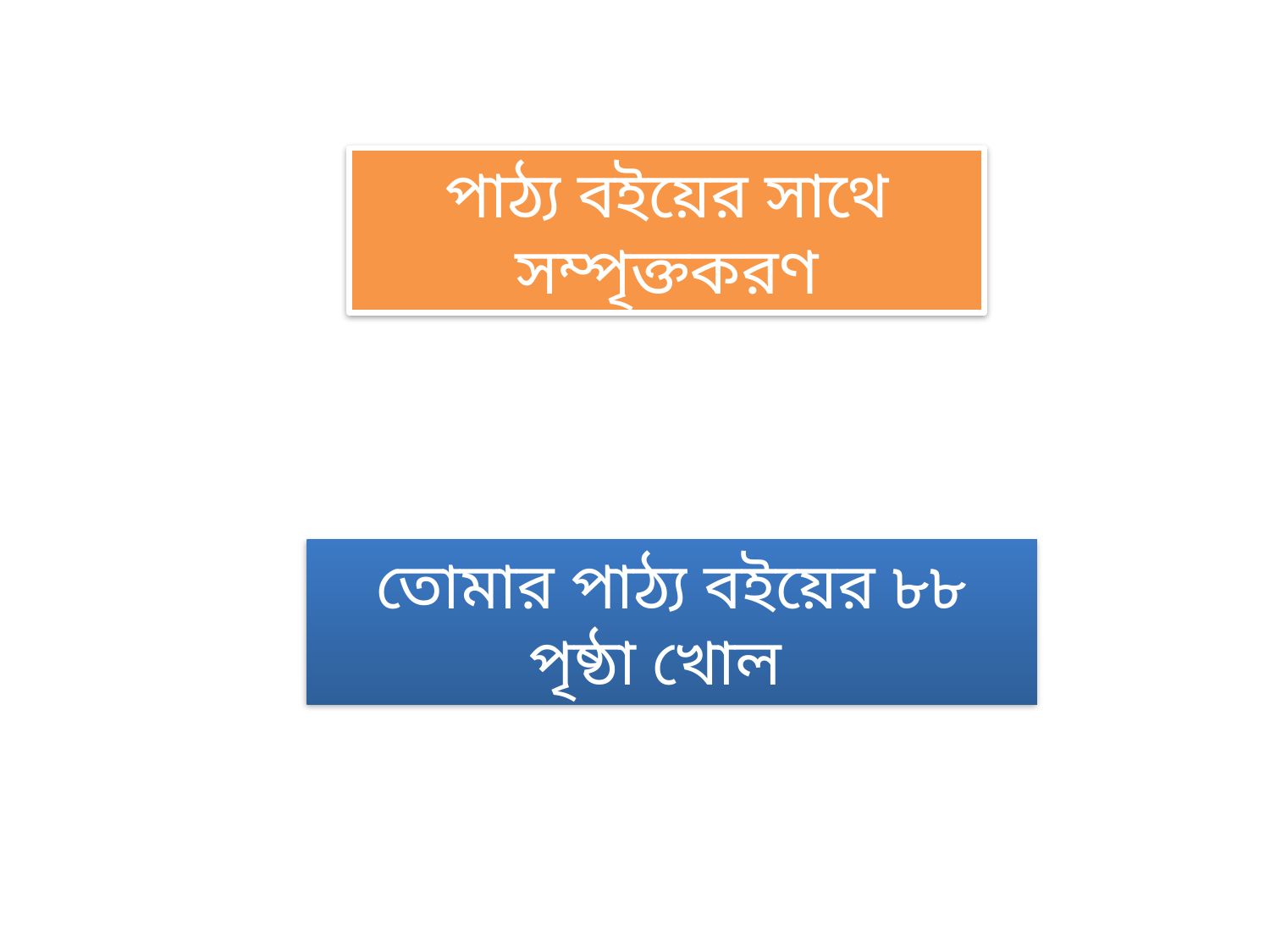

পাঠ্য বইয়ের সাথে সম্পৃক্তকরণ
তোমার পাঠ্য বইয়ের ৮৮ পৃষ্ঠা খোল